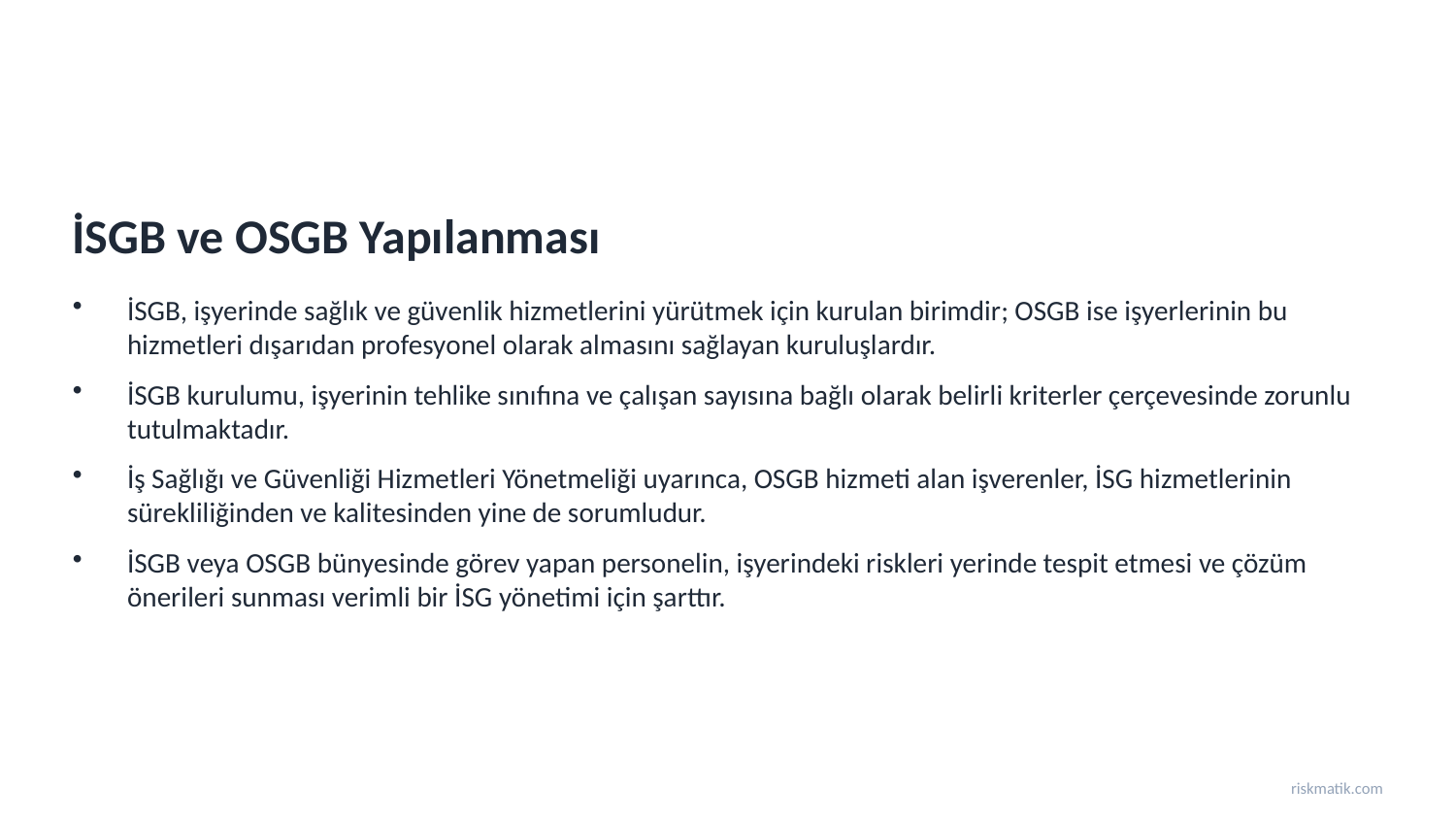

İSGB ve OSGB Yapılanması
İSGB, işyerinde sağlık ve güvenlik hizmetlerini yürütmek için kurulan birimdir; OSGB ise işyerlerinin bu hizmetleri dışarıdan profesyonel olarak almasını sağlayan kuruluşlardır.
İSGB kurulumu, işyerinin tehlike sınıfına ve çalışan sayısına bağlı olarak belirli kriterler çerçevesinde zorunlu tutulmaktadır.
İş Sağlığı ve Güvenliği Hizmetleri Yönetmeliği uyarınca, OSGB hizmeti alan işverenler, İSG hizmetlerinin sürekliliğinden ve kalitesinden yine de sorumludur.
İSGB veya OSGB bünyesinde görev yapan personelin, işyerindeki riskleri yerinde tespit etmesi ve çözüm önerileri sunması verimli bir İSG yönetimi için şarttır.
riskmatik.com